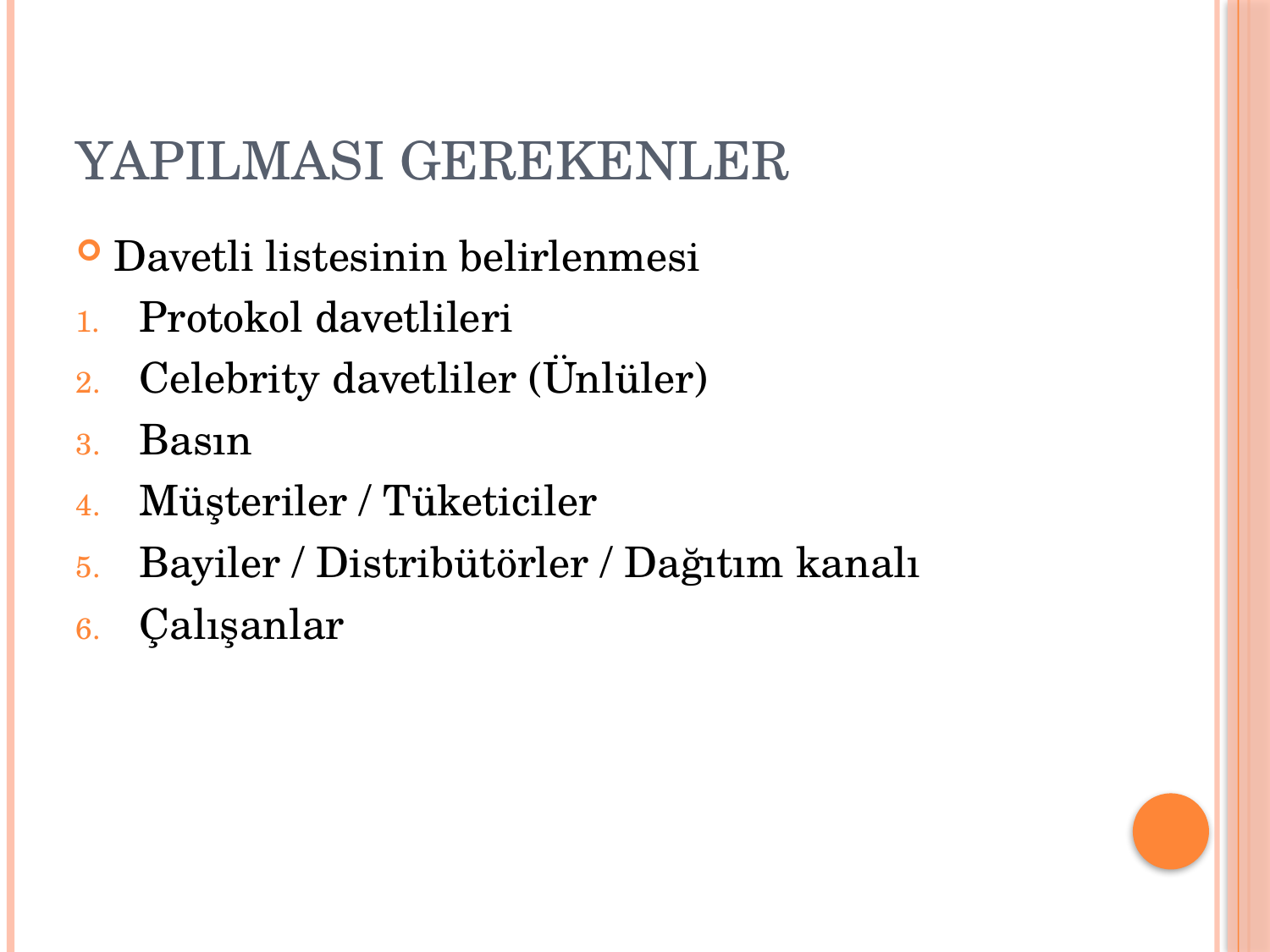

# YAPILMASI GEREKENLER
Davetli listesinin belirlenmesi
Protokol davetlileri
Celebrity davetliler (Ünlüler)
Basın
Müşteriler / Tüketiciler
Bayiler / Distribütörler / Dağıtım kanalı
Çalışanlar